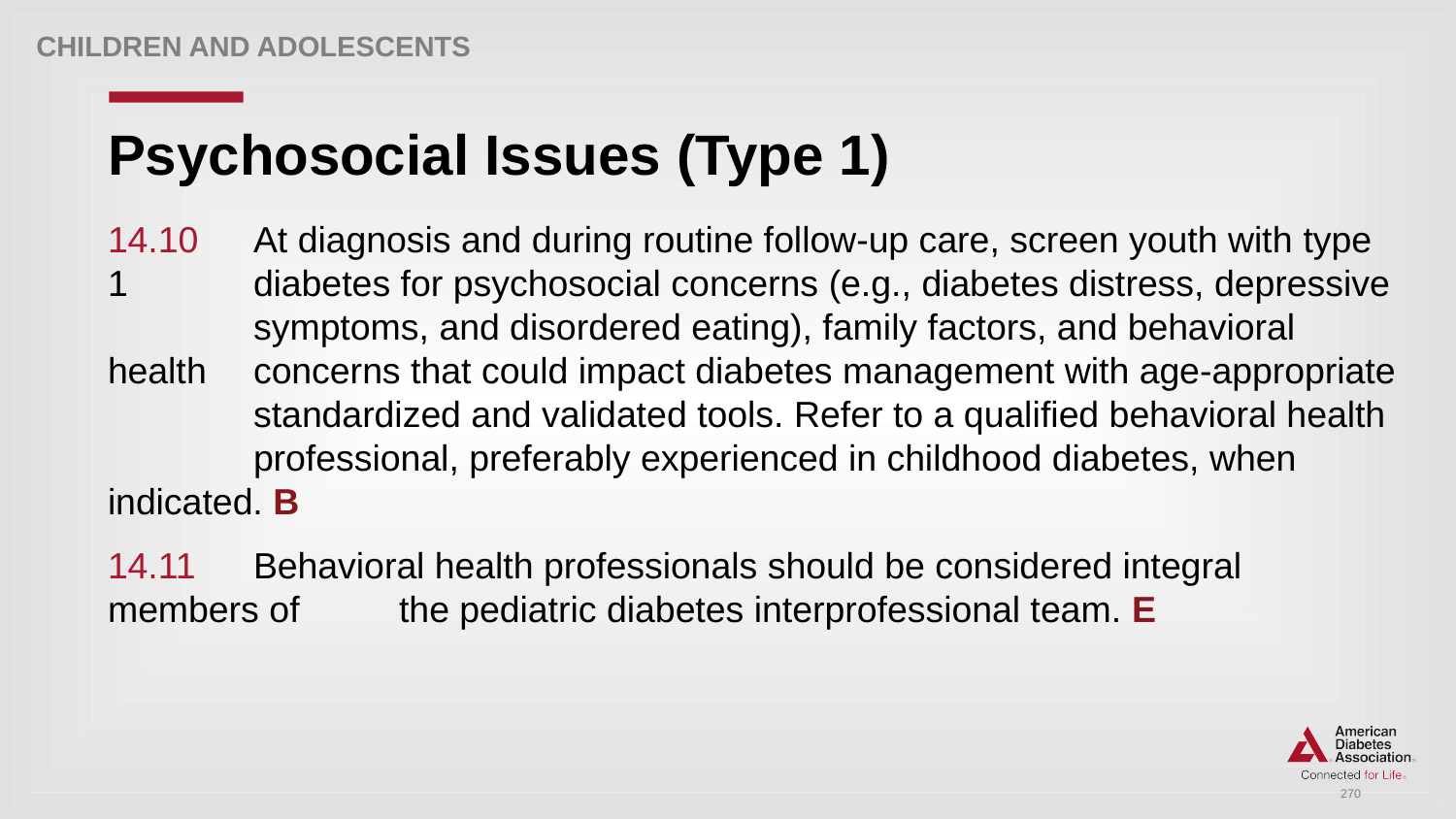

Children and adolescents
# Psychosocial Issues (Type 1)
14.10 	At diagnosis and during routine follow-up care, screen youth with type 1 	diabetes for psychosocial concerns (e.g., diabetes distress, depressive 	symptoms, and disordered eating), family factors, and behavioral health 	concerns that could impact diabetes management with age-appropriate 	standardized and validated tools. Refer to a qualified behavioral health 	professional, preferably experienced in childhood diabetes, when indicated. B
14.11 	Behavioral health professionals should be considered integral members of 	the pediatric diabetes interprofessional team. E